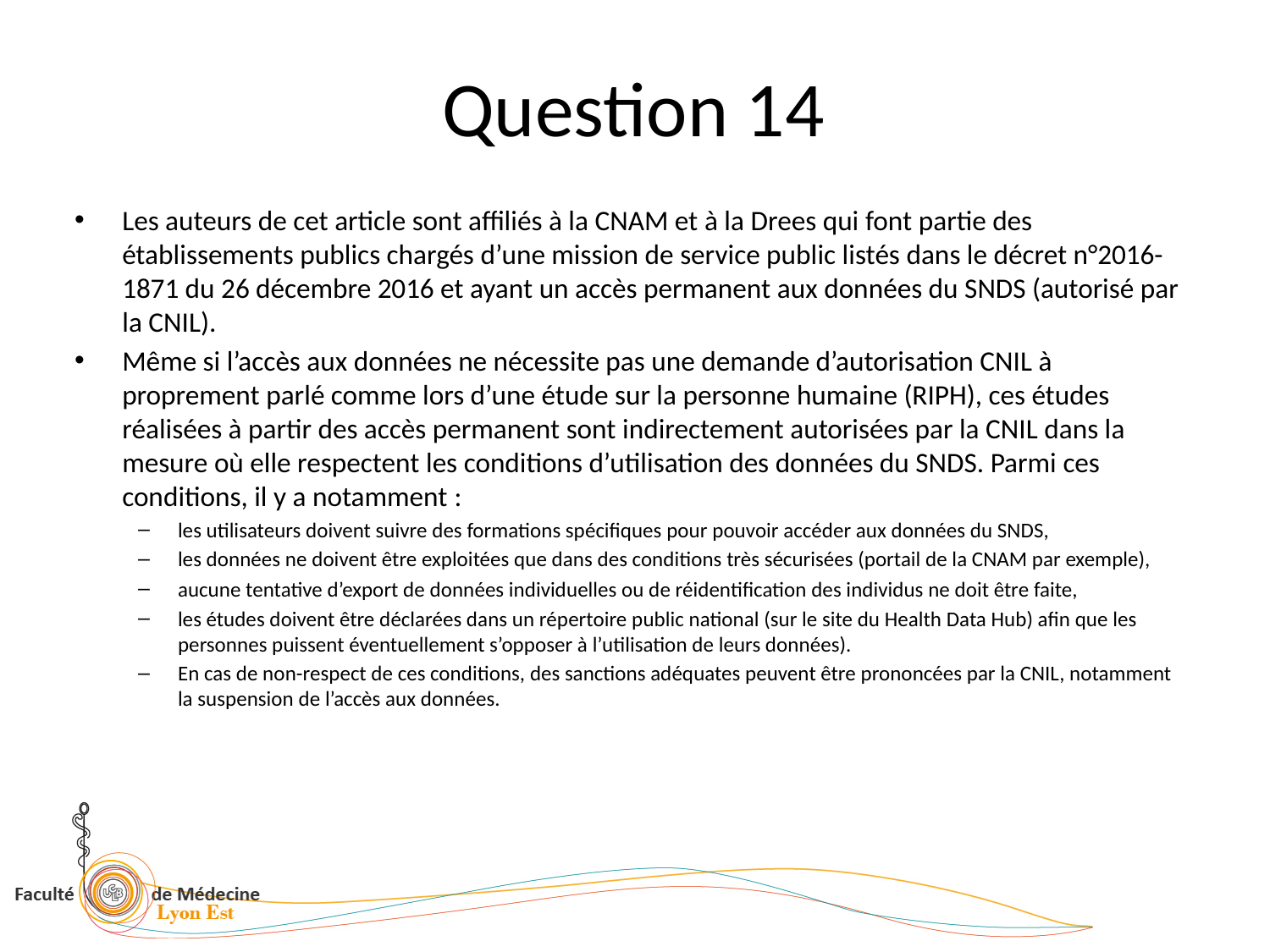

# Question 14
Les auteurs de cet article sont affiliés à la CNAM et à la Drees qui font partie des établissements publics chargés d’une mission de service public listés dans le décret n°2016-1871 du 26 décembre 2016 et ayant un accès permanent aux données du SNDS (autorisé par la CNIL).
Même si l’accès aux données ne nécessite pas une demande d’autorisation CNIL à proprement parlé comme lors d’une étude sur la personne humaine (RIPH), ces études réalisées à partir des accès permanent sont indirectement autorisées par la CNIL dans la mesure où elle respectent les conditions d’utilisation des données du SNDS. Parmi ces conditions, il y a notamment :
les utilisateurs doivent suivre des formations spécifiques pour pouvoir accéder aux données du SNDS,
les données ne doivent être exploitées que dans des conditions très sécurisées (portail de la CNAM par exemple),
aucune tentative d’export de données individuelles ou de réidentification des individus ne doit être faite,
les études doivent être déclarées dans un répertoire public national (sur le site du Health Data Hub) afin que les personnes puissent éventuellement s’opposer à l’utilisation de leurs données).
En cas de non-respect de ces conditions, des sanctions adéquates peuvent être prononcées par la CNIL, notamment la suspension de l’accès aux données.